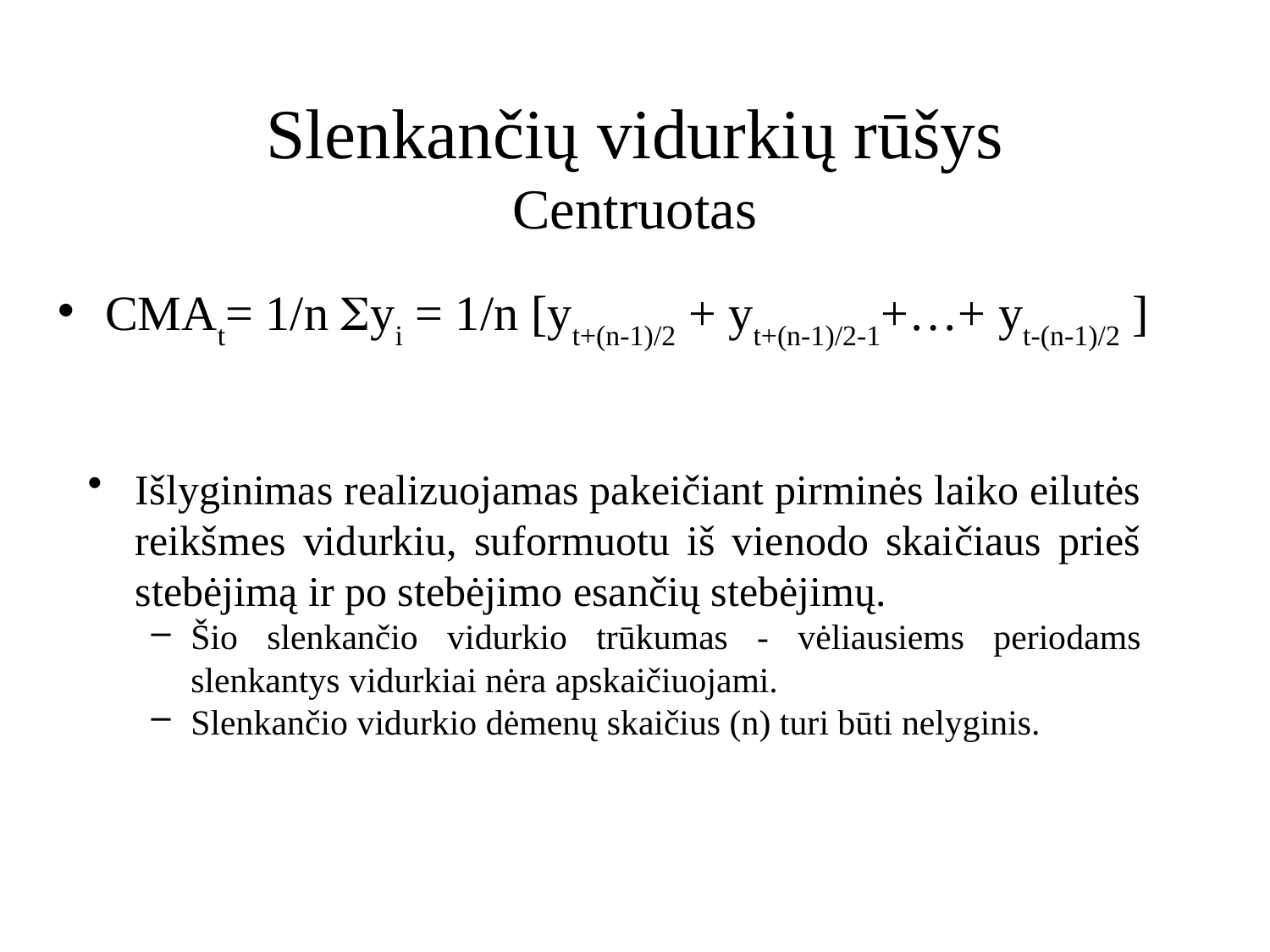

# Slenkančių vidurkių rūšys Centruotas
CMAt= 1/n Σyi = 1/n [yt+(n-1)/2 + yt+(n-1)/2-1+…+ yt-(n-1)/2 ]

Išlyginimas realizuojamas pakeičiant pirminės laiko eilutės reikšmes vidurkiu, suformuotu iš vienodo skaičiaus prieš stebėjimą ir po stebėjimo esančių stebėjimų.
Šio slenkančio vidurkio trūkumas - vėliausiems periodams slenkantys vidurkiai nėra apskaičiuojami.
Slenkančio vidurkio dėmenų skaičius (n) turi būti nelyginis.